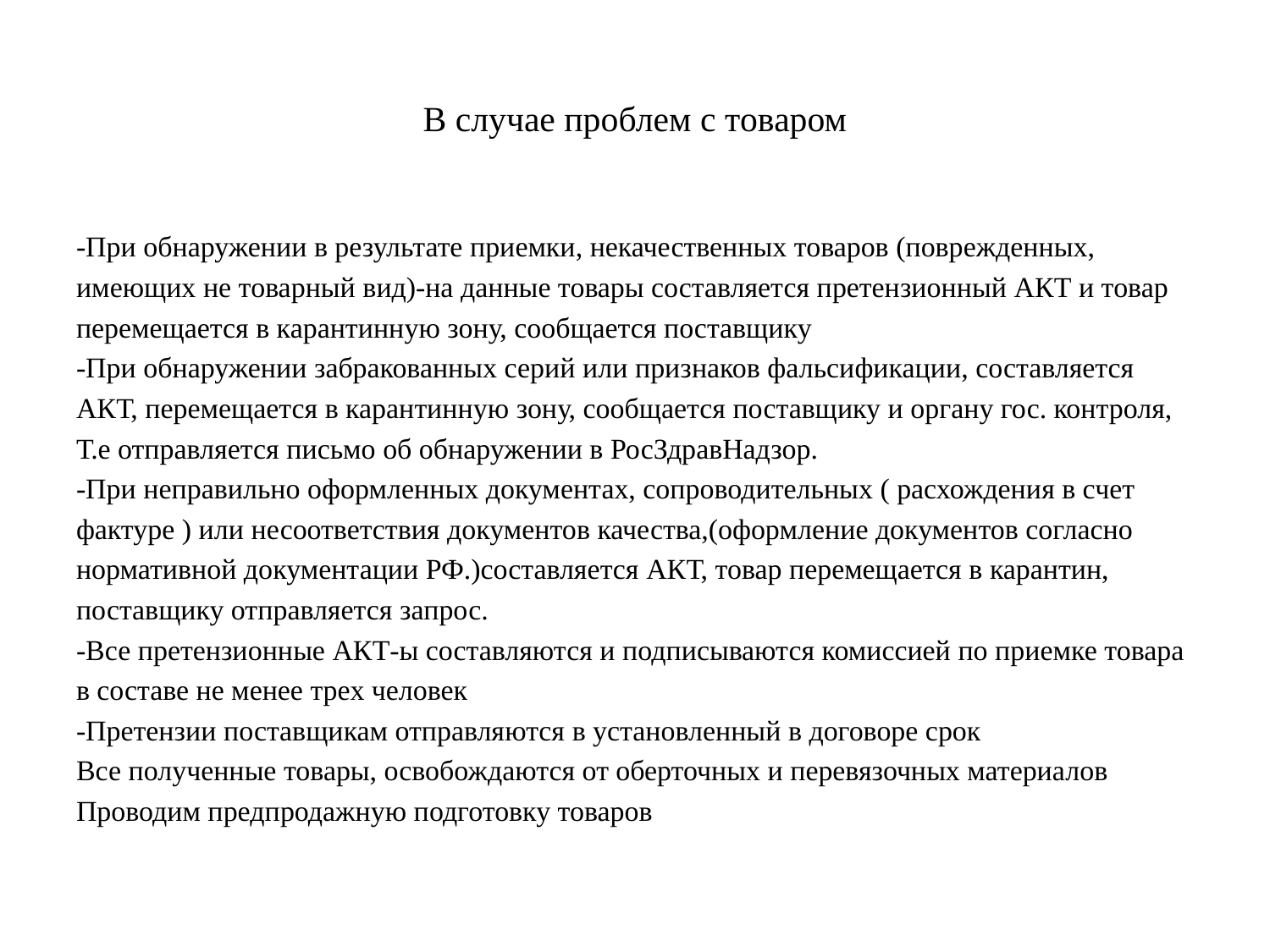

# В случае проблем с товаром
-При обнаружении в результате приемки, некачественных товаров (поврежденных,
имеющих не товарный вид)-на данные товары составляется претензионный АКТ и товар
перемещается в карантинную зону, сообщается поставщику
-При обнаружении забракованных серий или признаков фальсификации, составляется
АКТ, перемещается в карантинную зону, сообщается поставщику и органу гос. контроля,
Т.е отправляется письмо об обнаружении в РосЗдравНадзор.
-При неправильно оформленных документах, сопроводительных ( расхождения в счет
фактуре ) или несоответствия документов качества,(оформление документов согласно
нормативной документации РФ.)составляется АКТ, товар перемещается в карантин,
поставщику отправляется запрос.
-Все претензионные АКТ-ы составляются и подписываются комиссией по приемке товара
в составе не менее трех человек
-Претензии поставщикам отправляются в установленный в договоре срок
Все полученные товары, освобождаются от оберточных и перевязочных материалов
Проводим предпродажную подготовку товаров